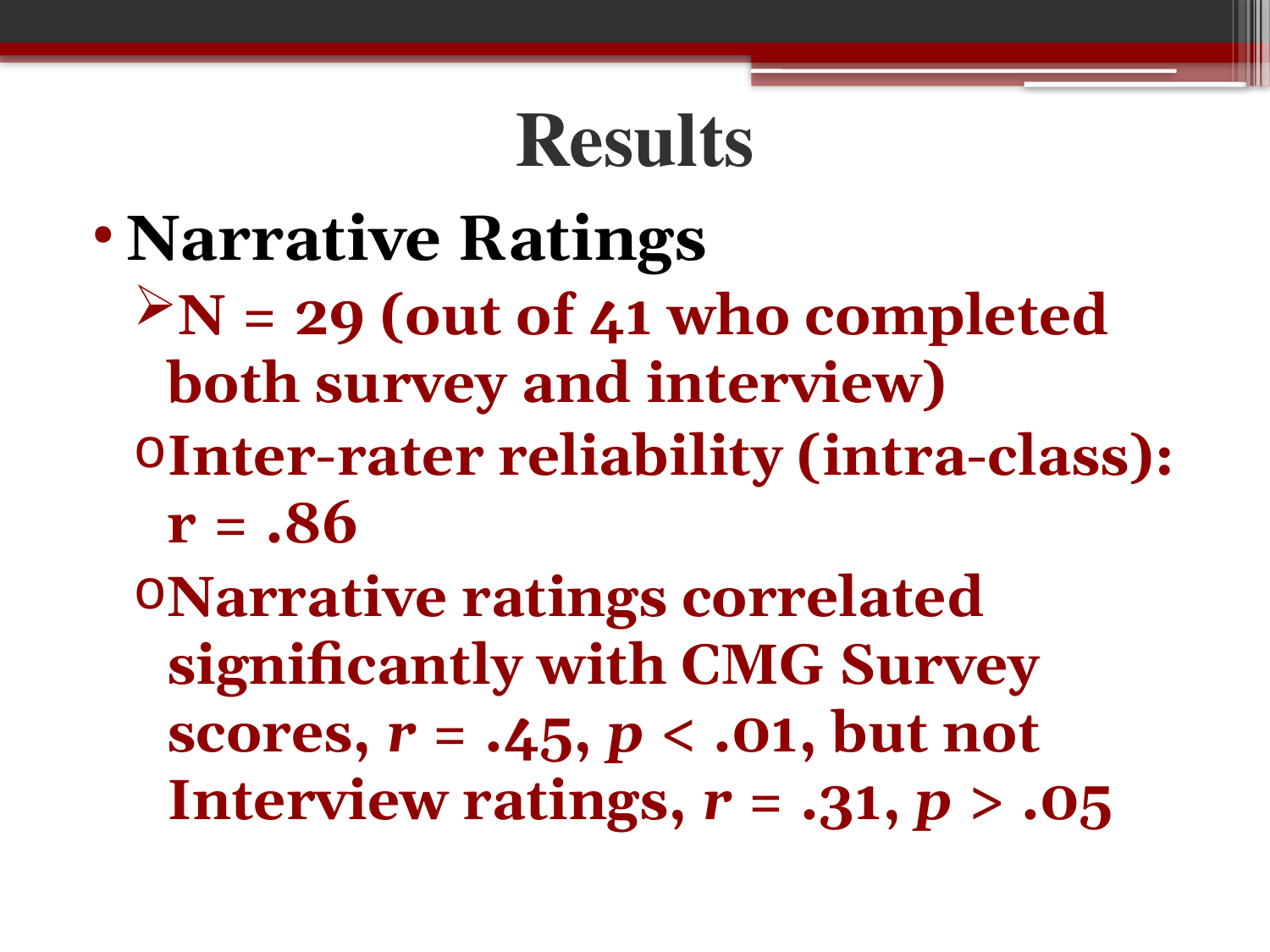

# Results
Narrative Ratings
N = 29 (out of 41 who completed both survey and interview)
Inter-rater reliability (intra-class): r = .86
Narrative ratings correlated significantly with CMG Survey scores, r = .45, p < .01, but not Interview ratings, r = .31, p > .05